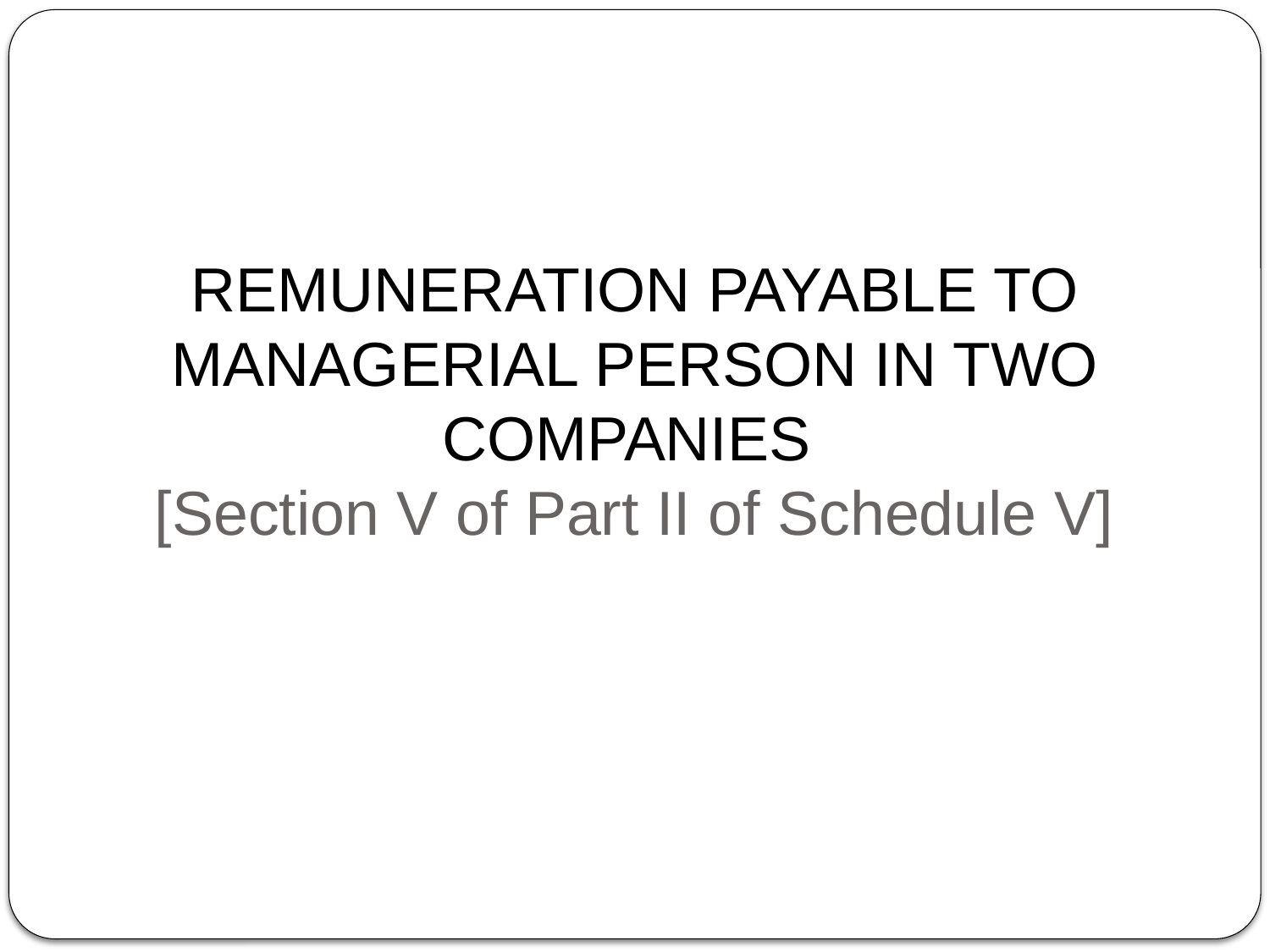

# REMUNERATION PAYABLE TO MANAGERIAL PERSON IN TWO COMPANIES [Section V of Part II of Schedule V]